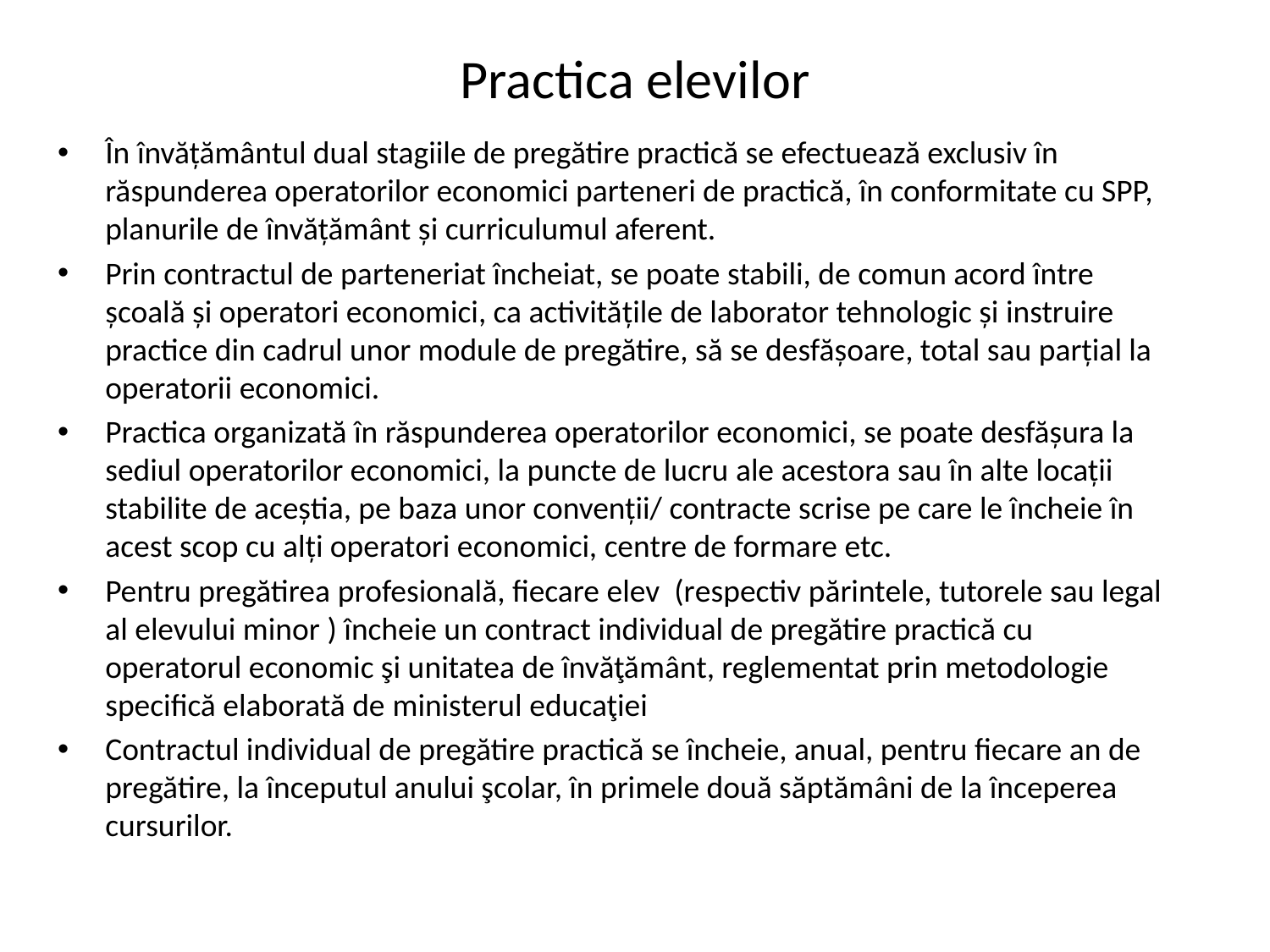

# Practica elevilor
În învăţământul dual stagiile de pregătire practică se efectuează exclusiv în răspunderea operatorilor economici parteneri de practică, în conformitate cu SPP, planurile de învăţământ și curriculumul aferent.
Prin contractul de parteneriat încheiat, se poate stabili, de comun acord între şcoală şi operatori economici, ca activitățile de laborator tehnologic şi instruire practice din cadrul unor module de pregătire, să se desfăşoare, total sau parţial la operatorii economici.
Practica organizată în răspunderea operatorilor economici, se poate desfăşura la sediul operatorilor economici, la puncte de lucru ale acestora sau în alte locaţii stabilite de aceştia, pe baza unor convenţii/ contracte scrise pe care le încheie în acest scop cu alţi operatori economici, centre de formare etc.
Pentru pregătirea profesională, fiecare elev  (respectiv părintele, tutorele sau legal al elevului minor ) încheie un contract individual de pregătire practică cu operatorul economic şi unitatea de învăţământ, reglementat prin metodologie specifică elaborată de ministerul educaţiei
Contractul individual de pregătire practică se încheie, anual, pentru fiecare an de pregătire, la începutul anului şcolar, în primele două săptămâni de la începerea cursurilor.